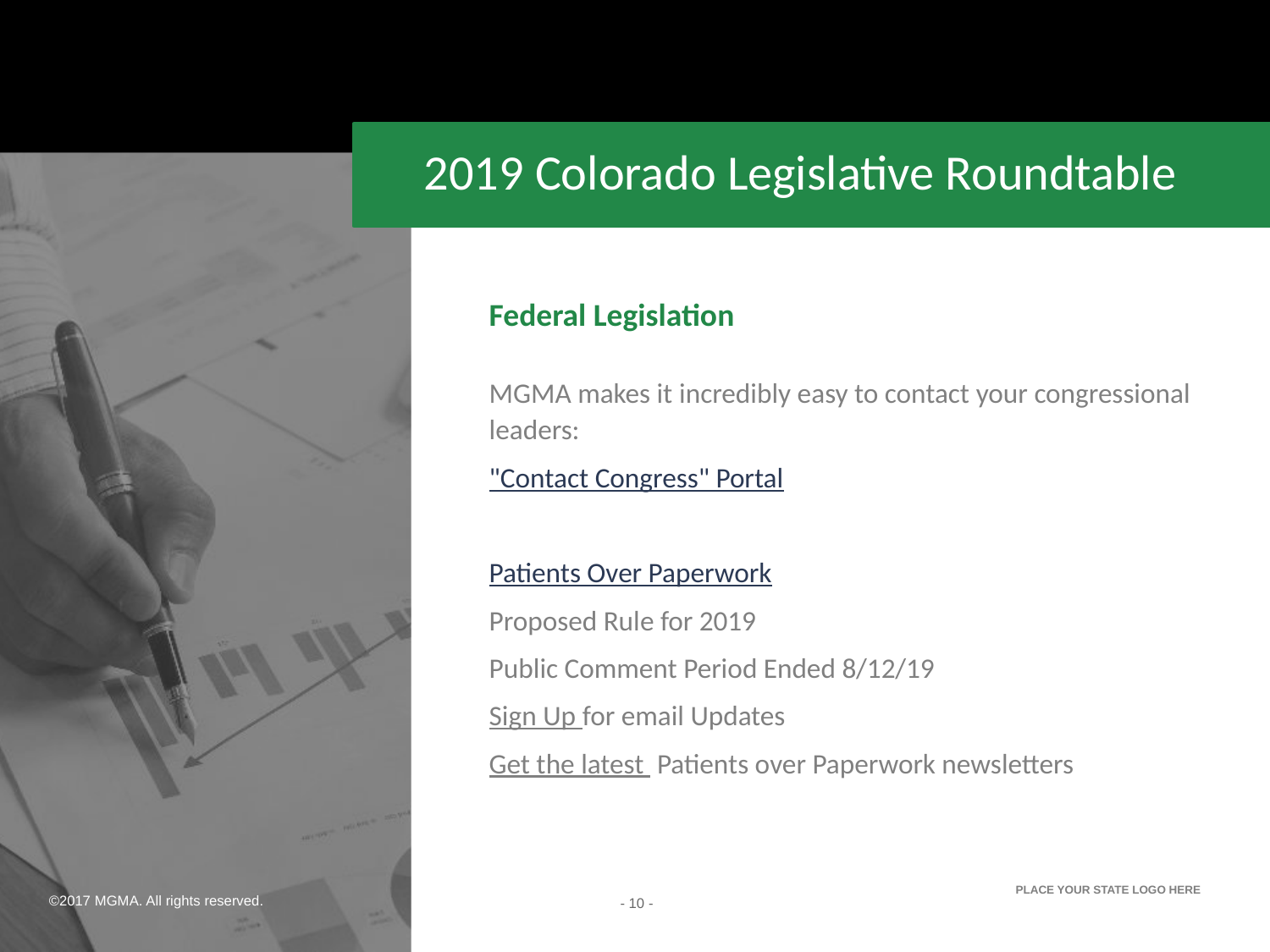

# 2019 Colorado Legislative Roundtable
Federal Legislation
MGMA makes it incredibly easy to contact your congressional leaders:
"Contact Congress" Portal

Patients Over Paperwork
Proposed Rule for 2019
Public Comment Period Ended 8/12/19
Sign Up for email Updates
Get the latest  Patients over Paperwork newsletters

- 10 -